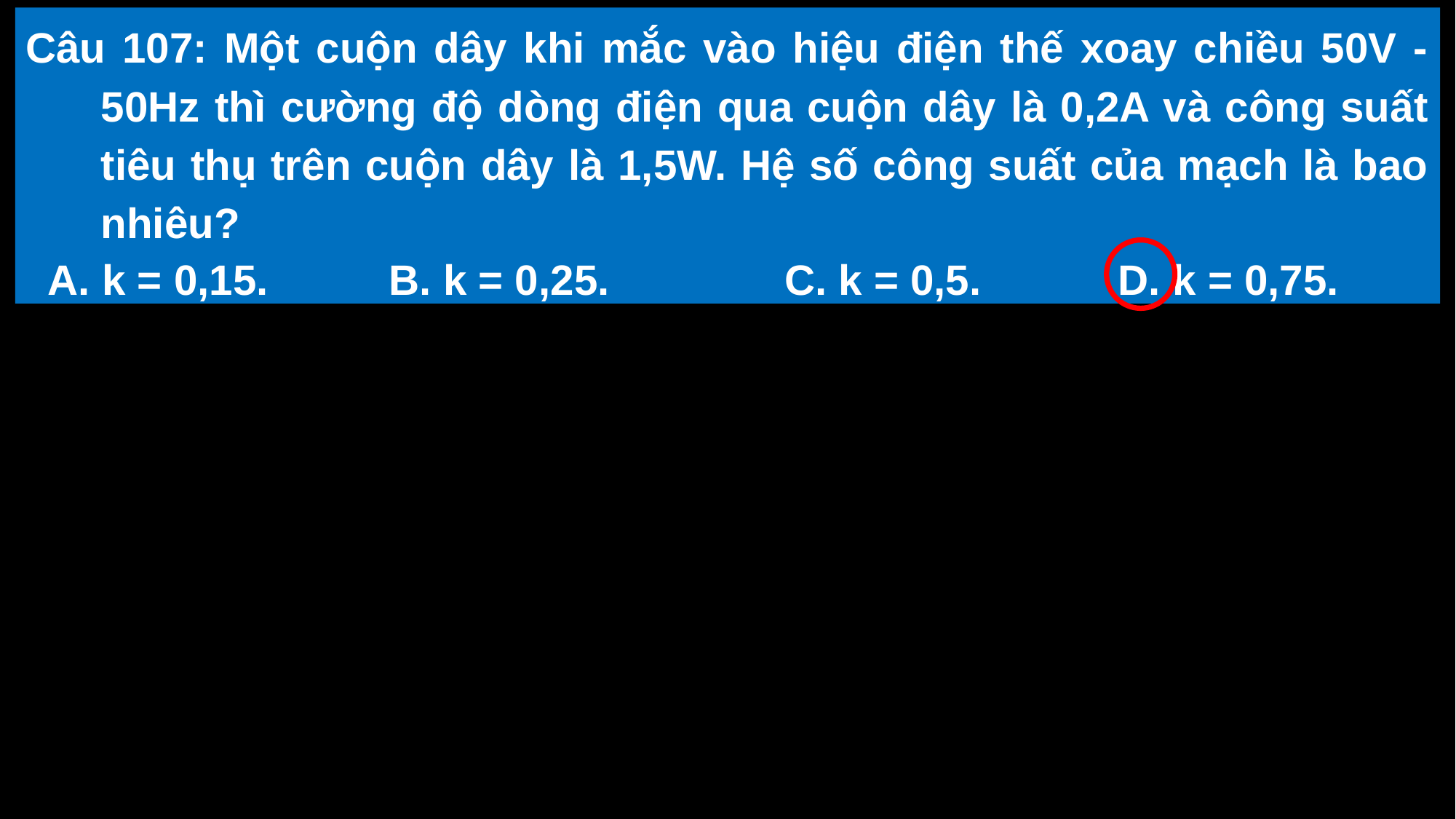

Câu 107: Một cuộn dây khi mắc vào hiệu điện thế xoay chiều 50V - 50Hz thì cường độ dòng điện qua cuộn dây là 0,2A và công suất tiêu thụ trên cuộn dây là 1,5W. Hệ số công suất của mạch là bao nhiêu?

A. k = 0,15.
B. k = 0,25.
C. k = 0,5.
D. k = 0,75.